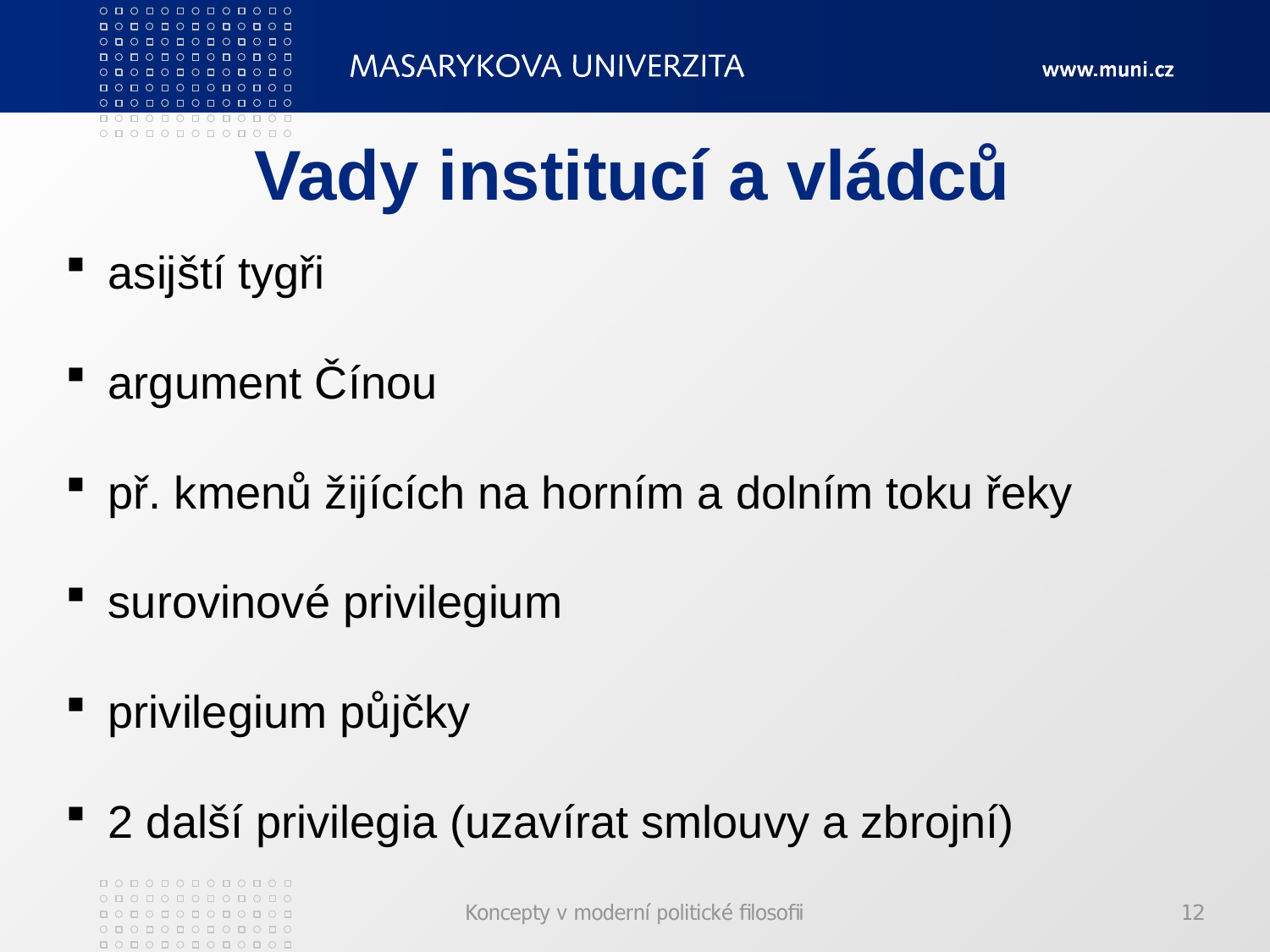

# Vady institucí a vládců
 asijští tygři

 argument Čínou

 př. kmenů žijících na horním a dolním toku řeky

 surovinové privilegium

 privilegium půjčky

 2 další privilegia (uzavírat smlouvy a zbrojní)
Koncepty v moderní politické filosofii
12